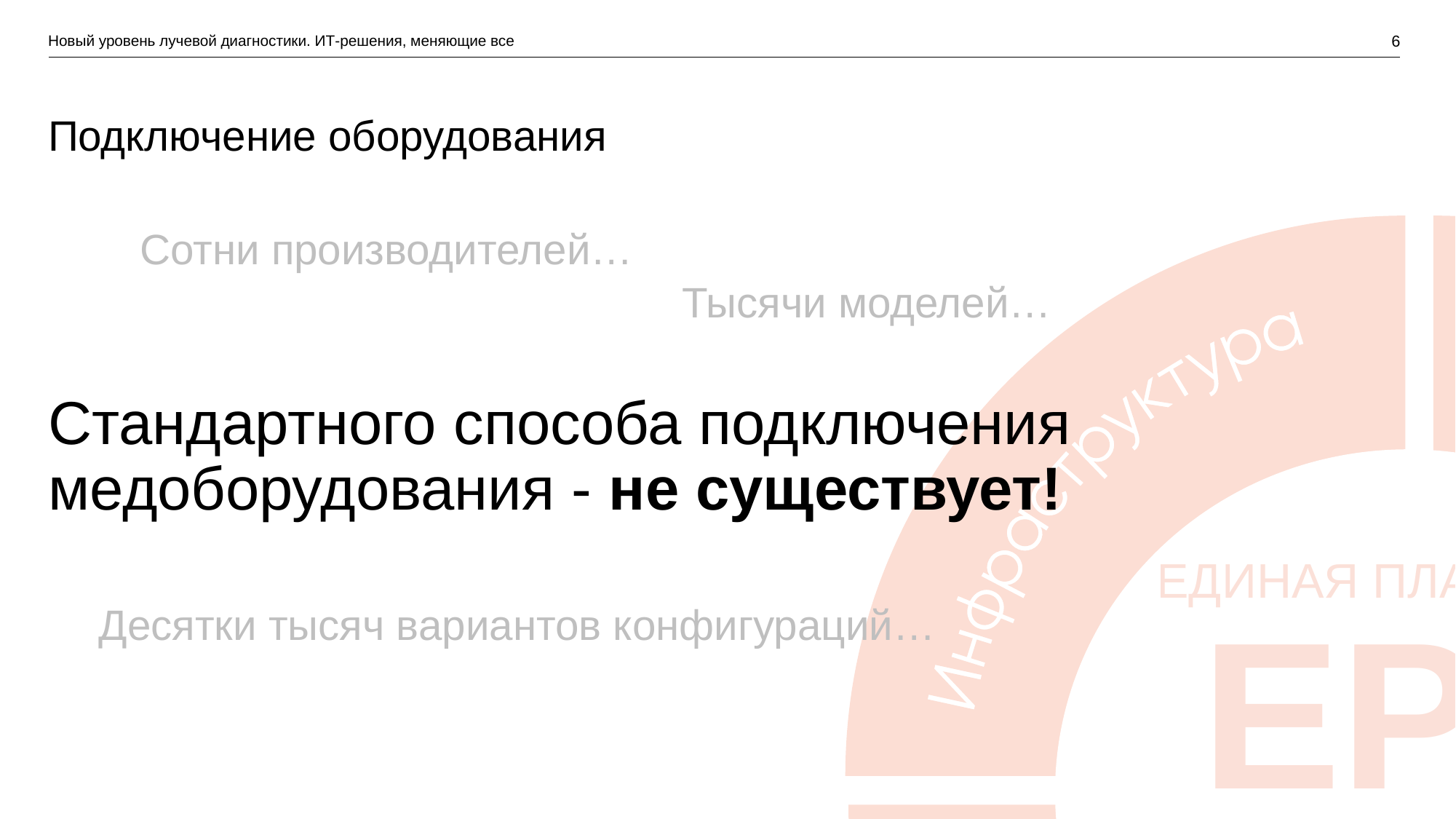

Новый уровень лучевой диагностики. ИТ-решения, меняющие все
6
# Подключение оборудования

Сотни производителей…
Тысячи моделей…
Безопасность
Стандартного способа подключения медоборудования - не существует!

Десятки тысяч вариантов конфигураций…
ЕДИНАЯ ПЛАТФОРМА ЕРИС